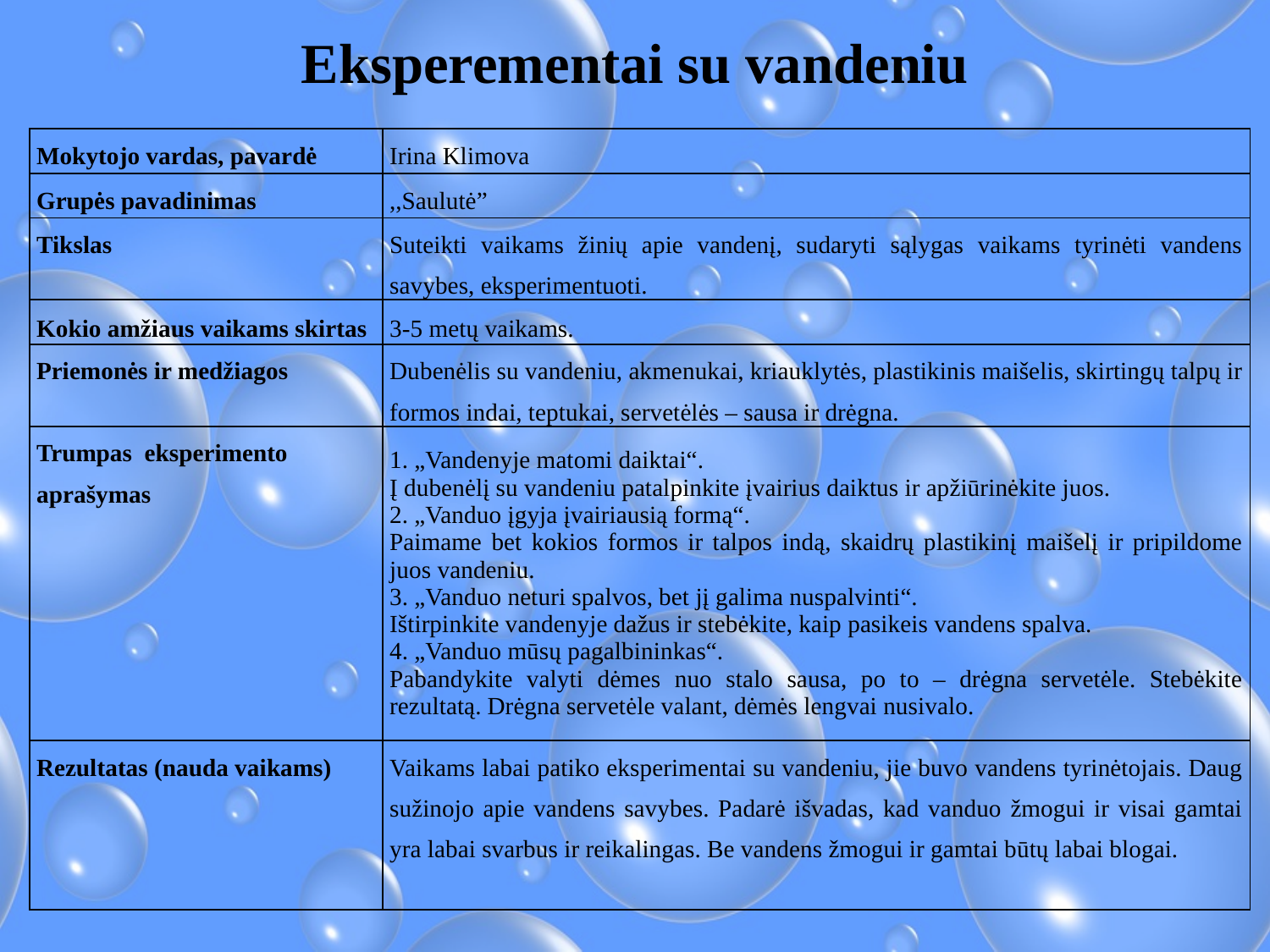

Eksperementai su vandeniu

| Mokytojo vardas, pavardė | Irina Klimova |
| --- | --- |
| Grupės pavadinimas | ,,Saulutė” |
| Tikslas | Suteikti vaikams žinių apie vandenį, sudaryti sąlygas vaikams tyrinėti vandens savybes, eksperimentuoti. |
| Kokio amžiaus vaikams skirtas | 3-5 metų vaikams. |
| Priemonės ir medžiagos | Dubenėlis su vandeniu, akmenukai, kriauklytės, plastikinis maišelis, skirtingų talpų ir formos indai, teptukai, servetėlės – sausa ir drėgna. |
| Trumpas eksperimento aprašymas | 1. „Vandenyje matomi daiktai“. Į dubenėlį su vandeniu patalpinkite įvairius daiktus ir apžiūrinėkite juos. 2. „Vanduo įgyja įvairiausią formą“. Paimame bet kokios formos ir talpos indą, skaidrų plastikinį maišelį ir pripildome juos vandeniu. 3. „Vanduo neturi spalvos, bet jį galima nuspalvinti“. Ištirpinkite vandenyje dažus ir stebėkite, kaip pasikeis vandens spalva. 4. „Vanduo mūsų pagalbininkas“. Pabandykite valyti dėmes nuo stalo sausa, po to – drėgna servetėle. Stebėkite rezultatą. Drėgna servetėle valant, dėmės lengvai nusivalo. |
| Rezultatas (nauda vaikams) | Vaikams labai patiko eksperimentai su vandeniu, jie buvo vandens tyrinėtojais. Daug sužinojo apie vandens savybes. Padarė išvadas, kad vanduo žmogui ir visai gamtai yra labai svarbus ir reikalingas. Be vandens žmogui ir gamtai būtų labai blogai. |